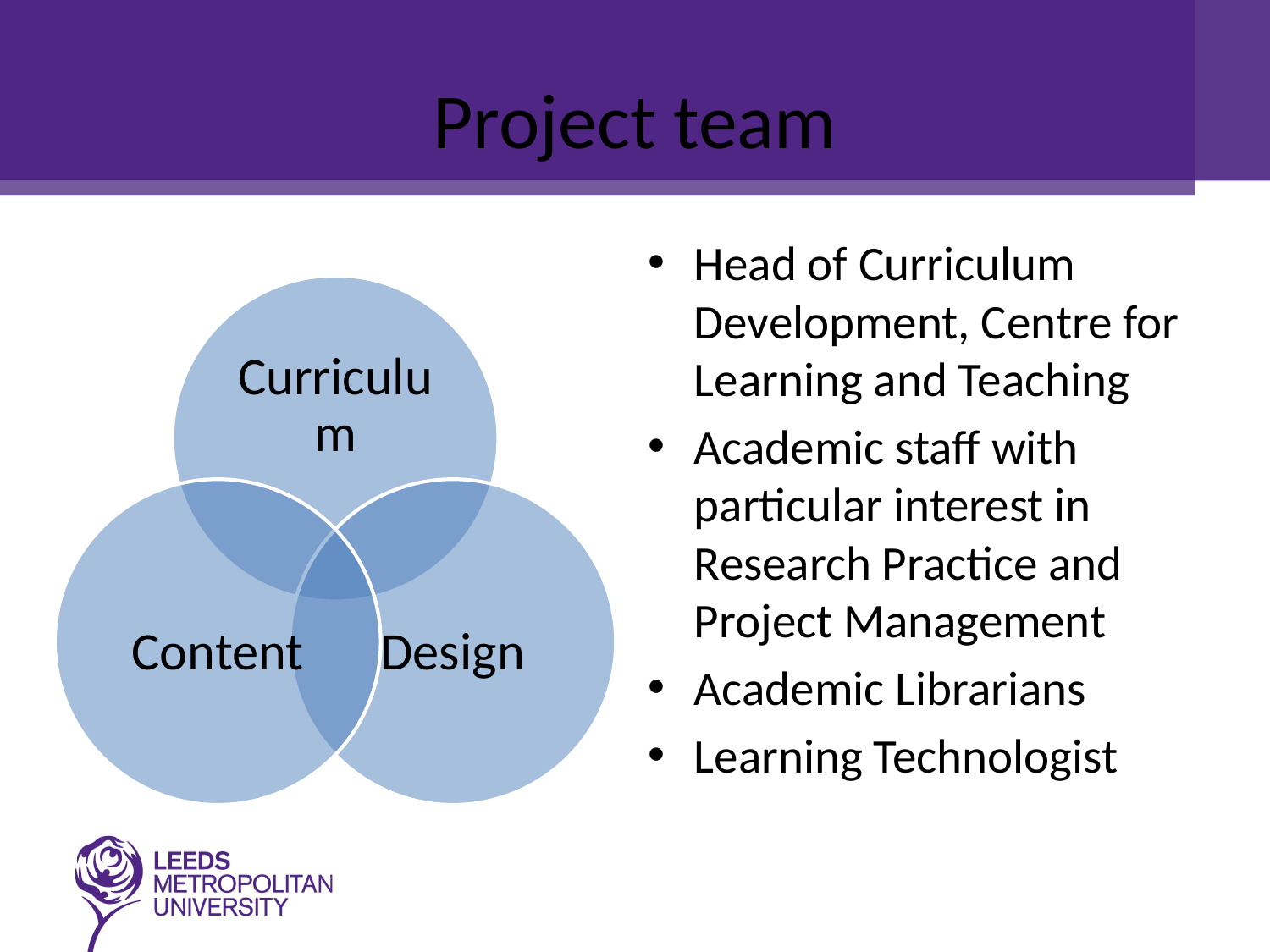

# Project team
Curriculum
Design
Content
Head of Curriculum Development, Centre for Learning and Teaching
Academic staff with particular interest in Research Practice and Project Management
Academic Librarians
Learning Technologist